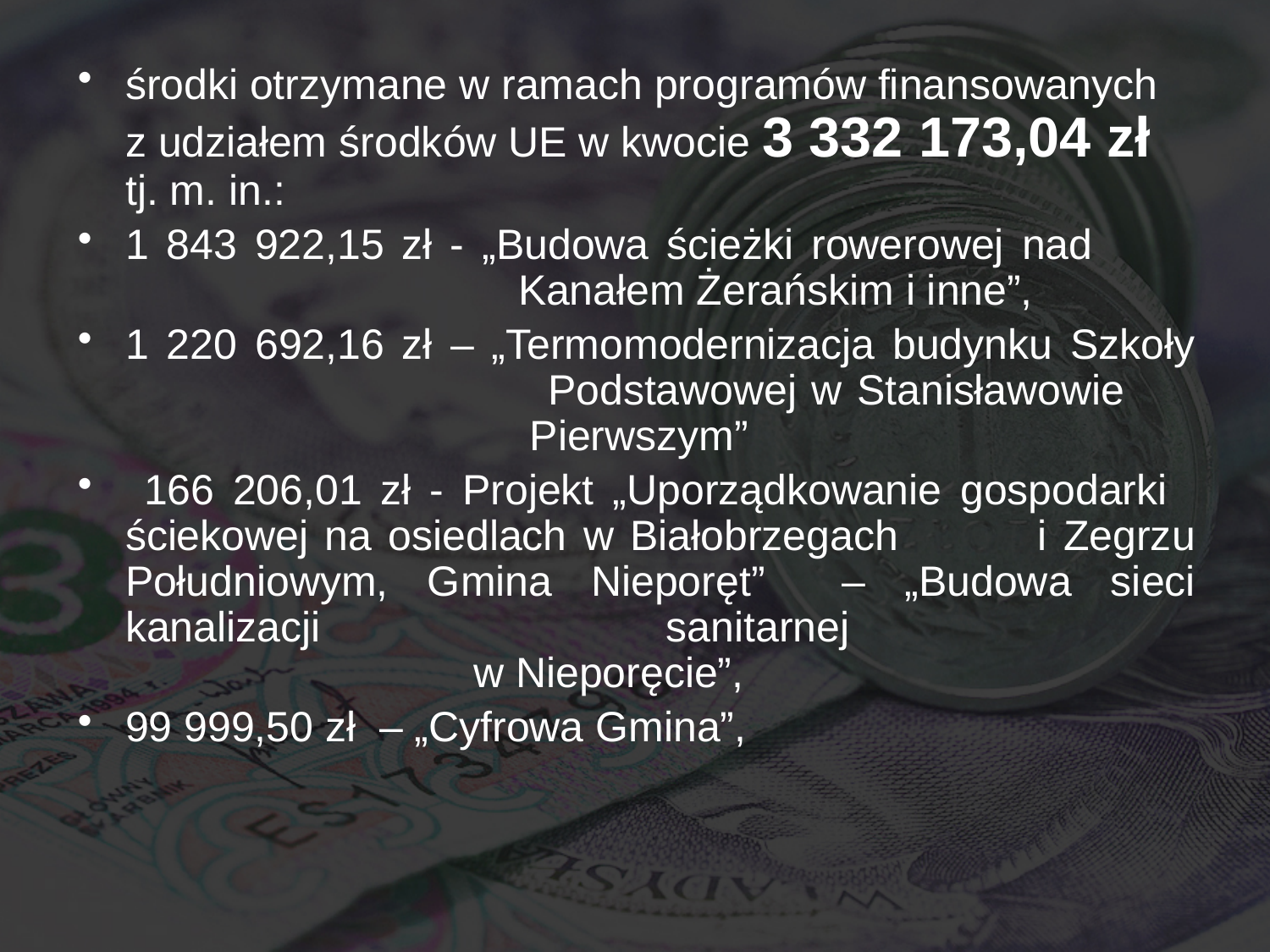

środki otrzymane w ramach programów finansowanych
z udziałem środków UE w kwocie 3 332 173,04 zł tj. m. in.:
1 843 922,15 zł - „Budowa ścieżki rowerowej nad 			 Kanałem Żerańskim i inne”,
1 220 692,16 zł – „Termomodernizacja budynku Szkoły 	     Podstawowej w Stanisławowie 	   		  Pierwszym”
 166 206,01 zł - Projekt „Uporządkowanie gospodarki 	ściekowej na osiedlach w Białobrzegach 	i Zegrzu Południowym, Gmina Nieporęt” 	– „Budowa sieci kanalizacji sanitarnej
	w Nieporęcie”,
99 999,50 zł  – „Cyfrowa Gmina”,